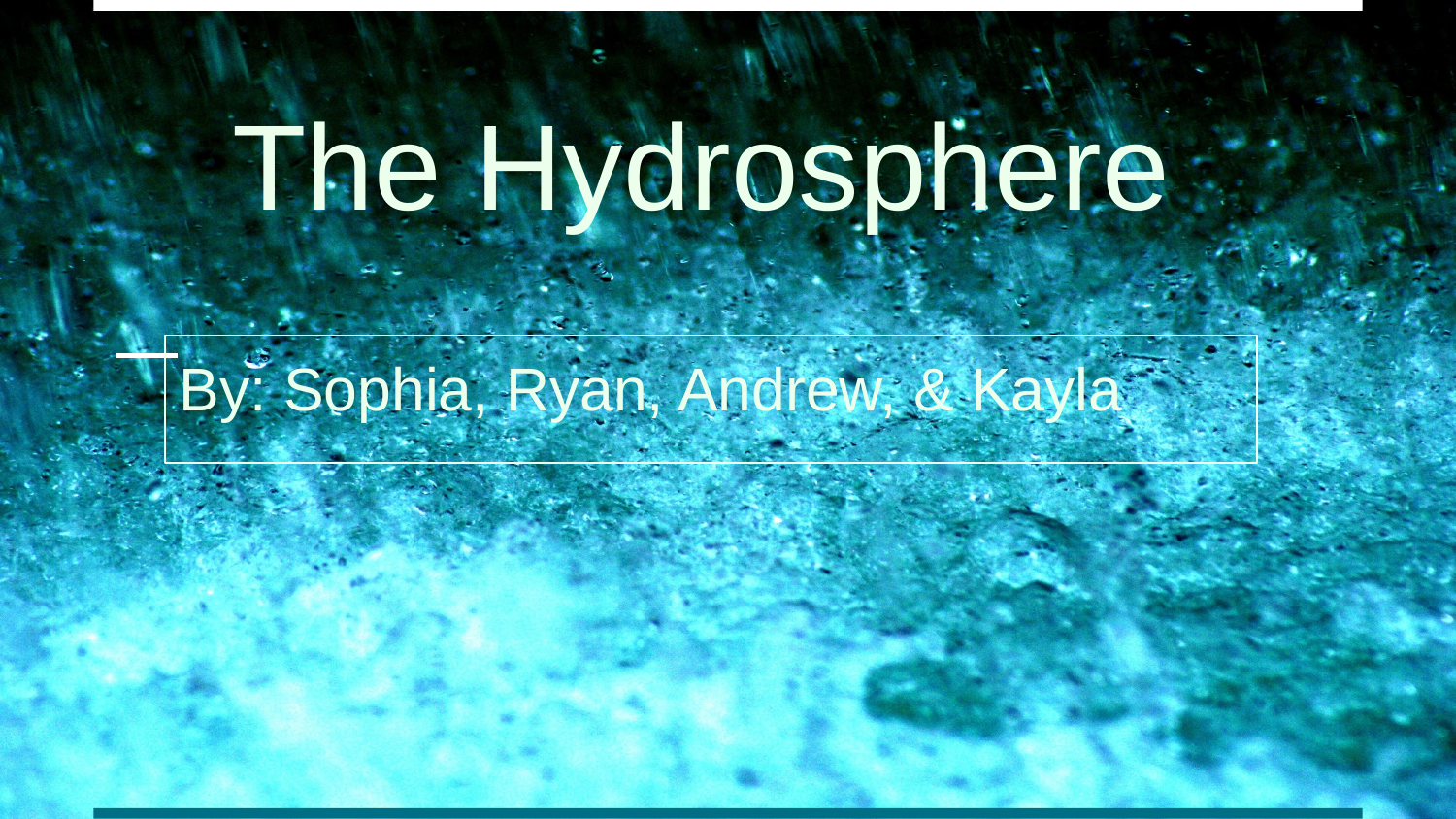

The Hydrosphere

By: Sophia, Ryan, Andrew, & Kayla